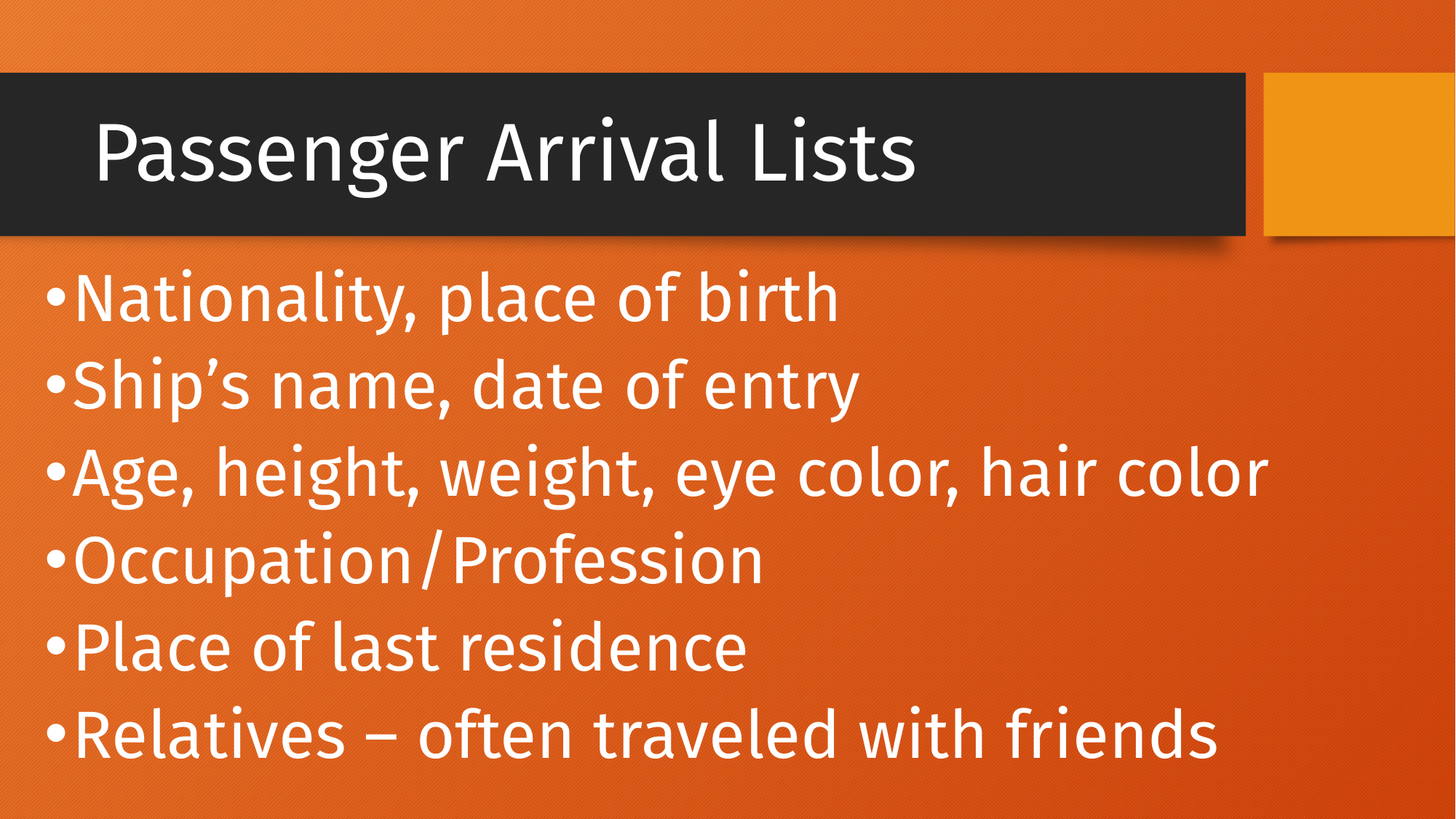

# Passenger Arrival Lists
Nationality, place of birth
Ship’s name, date of entry
Age, height, weight, eye color, hair color
Occupation/Profession
Place of last residence
Relatives – often traveled with friends